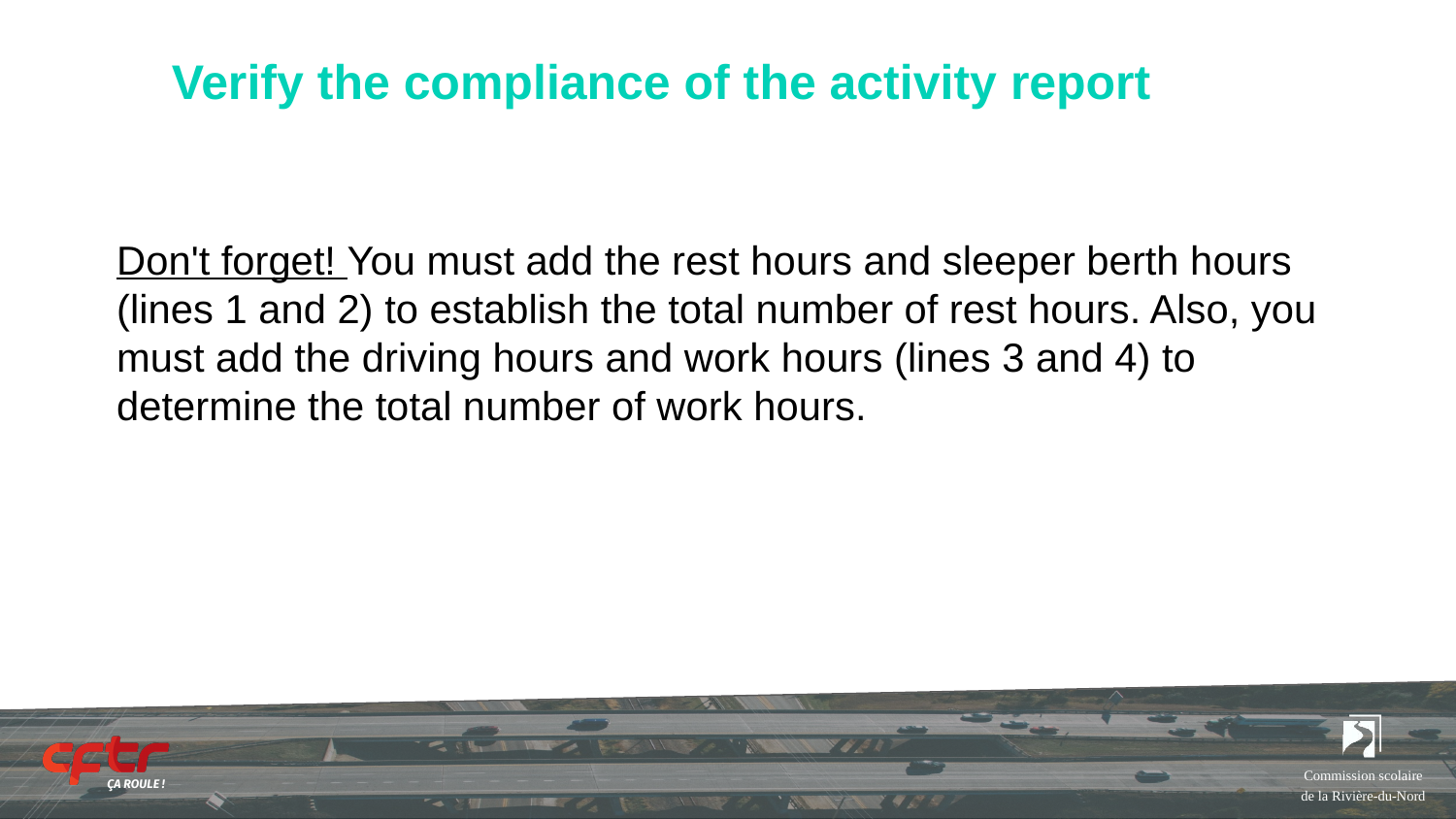

# Verify the compliance of the activity report
Don't forget! You must add the rest hours and sleeper berth hours (lines 1 and 2) to establish the total number of rest hours. Also, you must add the driving hours and work hours (lines 3 and 4) to determine the total number of work hours.

Commission scolaire  de la Rivière-du-Nord
ÇA ROULE !